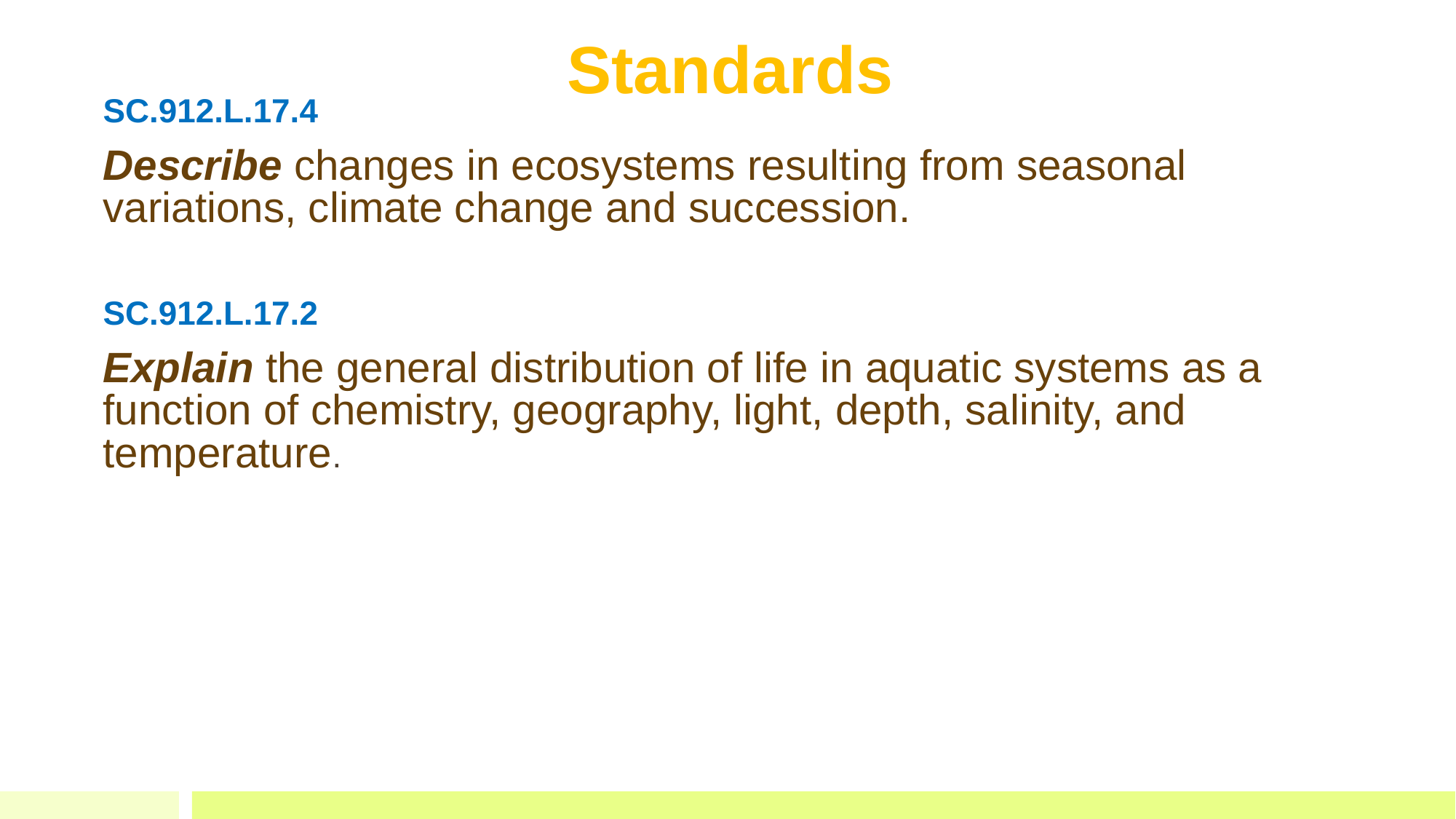

# Standards
SC.912.L.17.4
Describe changes in ecosystems resulting from seasonal variations, climate change and succession.

SC.912.L.17.2
Explain the general distribution of life in aquatic systems as a function of chemistry, geography, light, depth, salinity, and temperature.